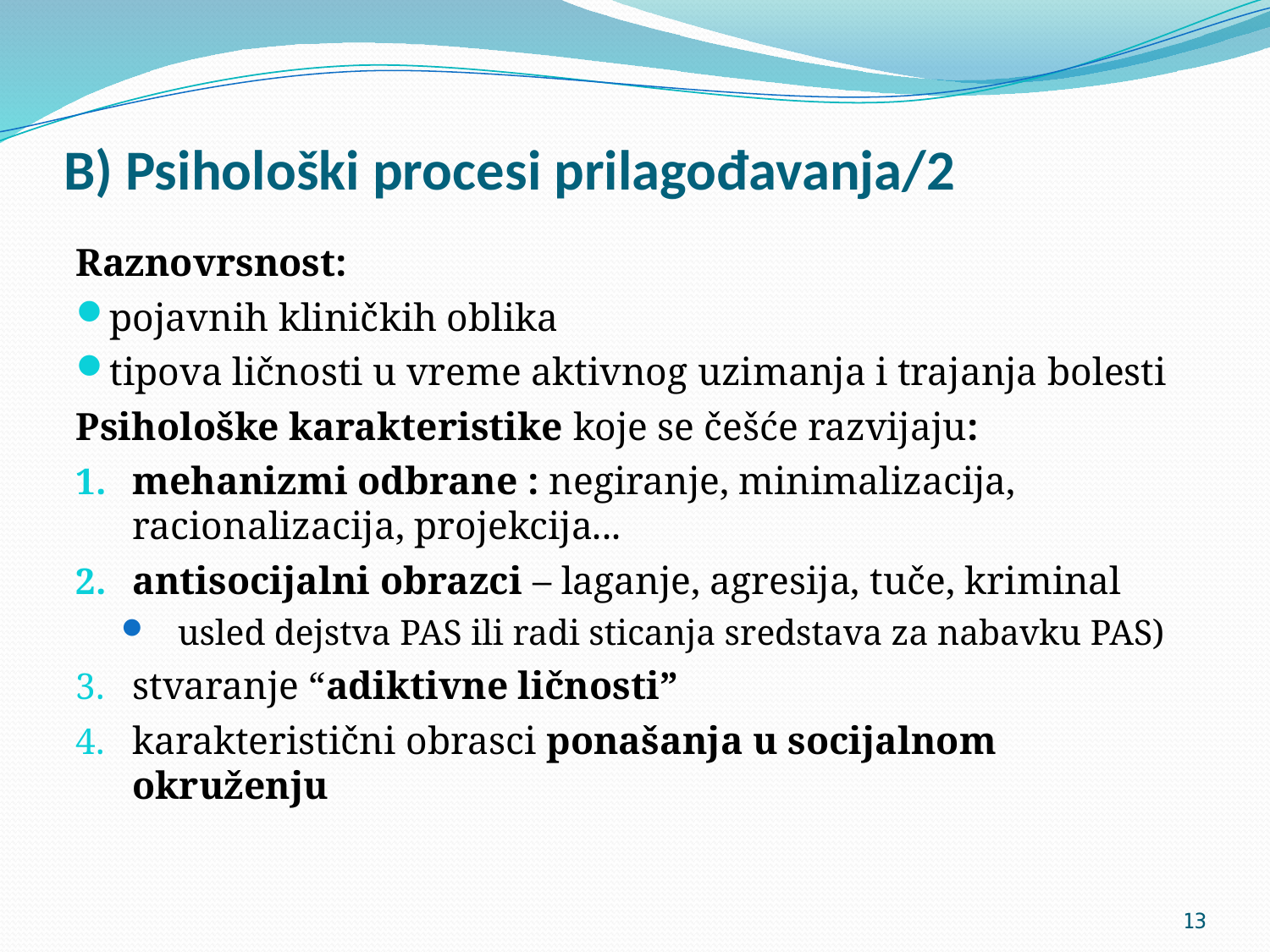

# B) Psihološki procesi prilagođavanja/2
Raznovrsnost:
pojavnih kliničkih oblika
tipova ličnosti u vreme aktivnog uzimanja i trajanja bolesti
Psihološke karakteristike koje se češće razvijaju:
mehanizmi odbrane : negiranje, minimalizacija, racionalizacija, projekcija...
antisocijalni obrazci – laganje, agresija, tuče, kriminal
usled dejstva PAS ili radi sticanja sredstava za nabavku PAS)
stvaranje “adiktivne ličnosti”
karakteristični obrasci ponašanja u socijalnom okruženju
13